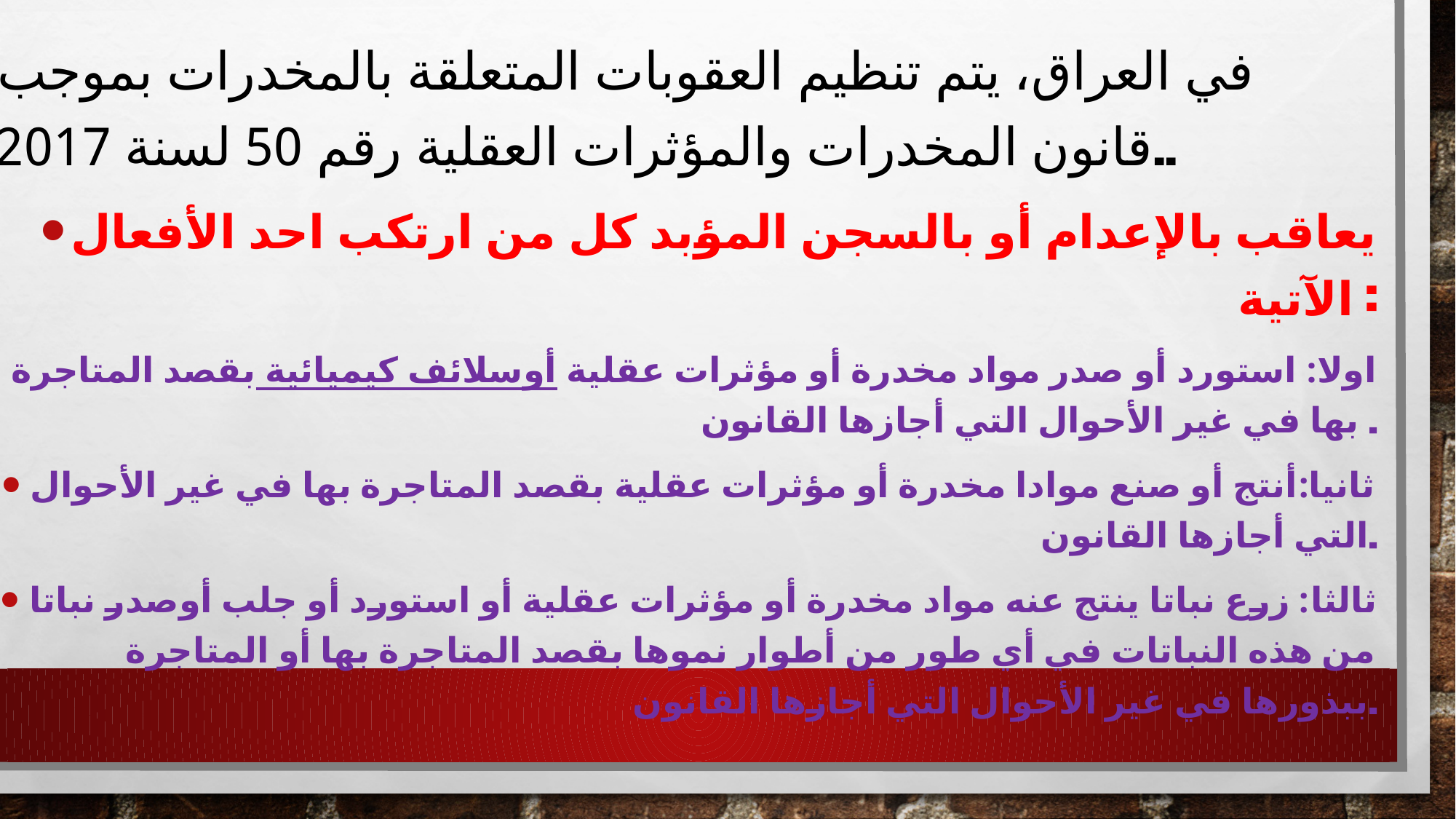

في العراق، يتم تنظيم العقوبات المتعلقة بالمخدرات بموجب قانون المخدرات والمؤثرات العقلية رقم 50 لسنة 2017..
يعاقب بالإعدام أو بالسجن المؤبد كل من ارتكب احد الأفعال الآتية :
اولا: استورد أو صدر مواد مخدرة أو مؤثرات عقلية أوسلائف كيميائية بقصد المتاجرة بها في غير الأحوال التي أجازها القانون .
ثانيا:أنتج أو صنع موادا مخدرة أو مؤثرات عقلية بقصد المتاجرة بها في غير الأحوال التي أجازها القانون.
ثالثا: زرع نباتا ينتج عنه مواد مخدرة أو مؤثرات عقلية أو استورد أو جلب أوصدر نباتا من هذه النباتات في أي طور من أطوار نموها بقصد المتاجرة بها أو المتاجرة ببذورها في غير الأحوال التي أجازها القانون.